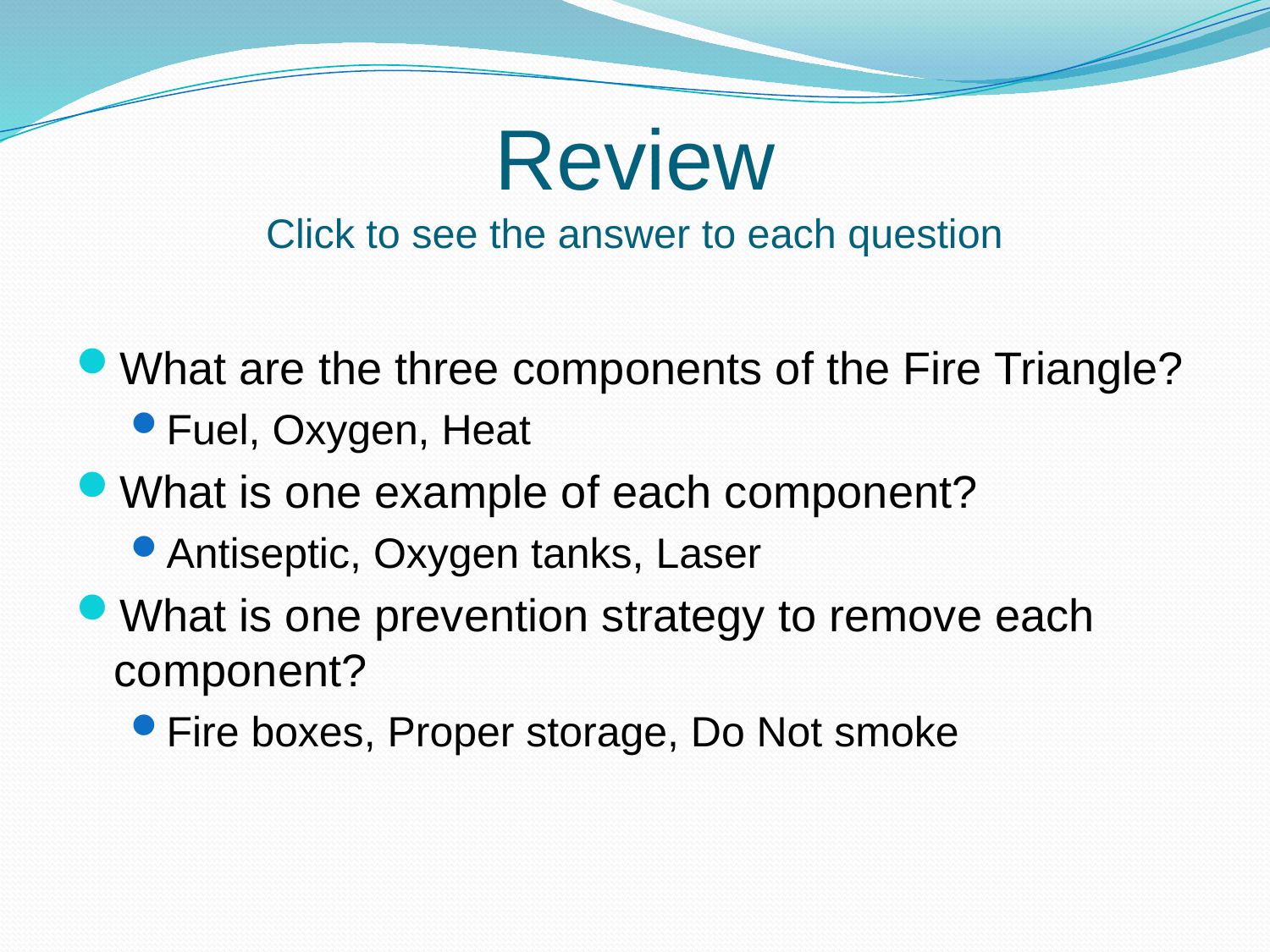

# Review Click to see the answer to each question

What are the three components of the Fire Triangle?
Fuel, Oxygen, Heat
What is one example of each component?
Antiseptic, Oxygen tanks, Laser
What is one prevention strategy to remove each component?
Fire boxes, Proper storage, Do Not smoke